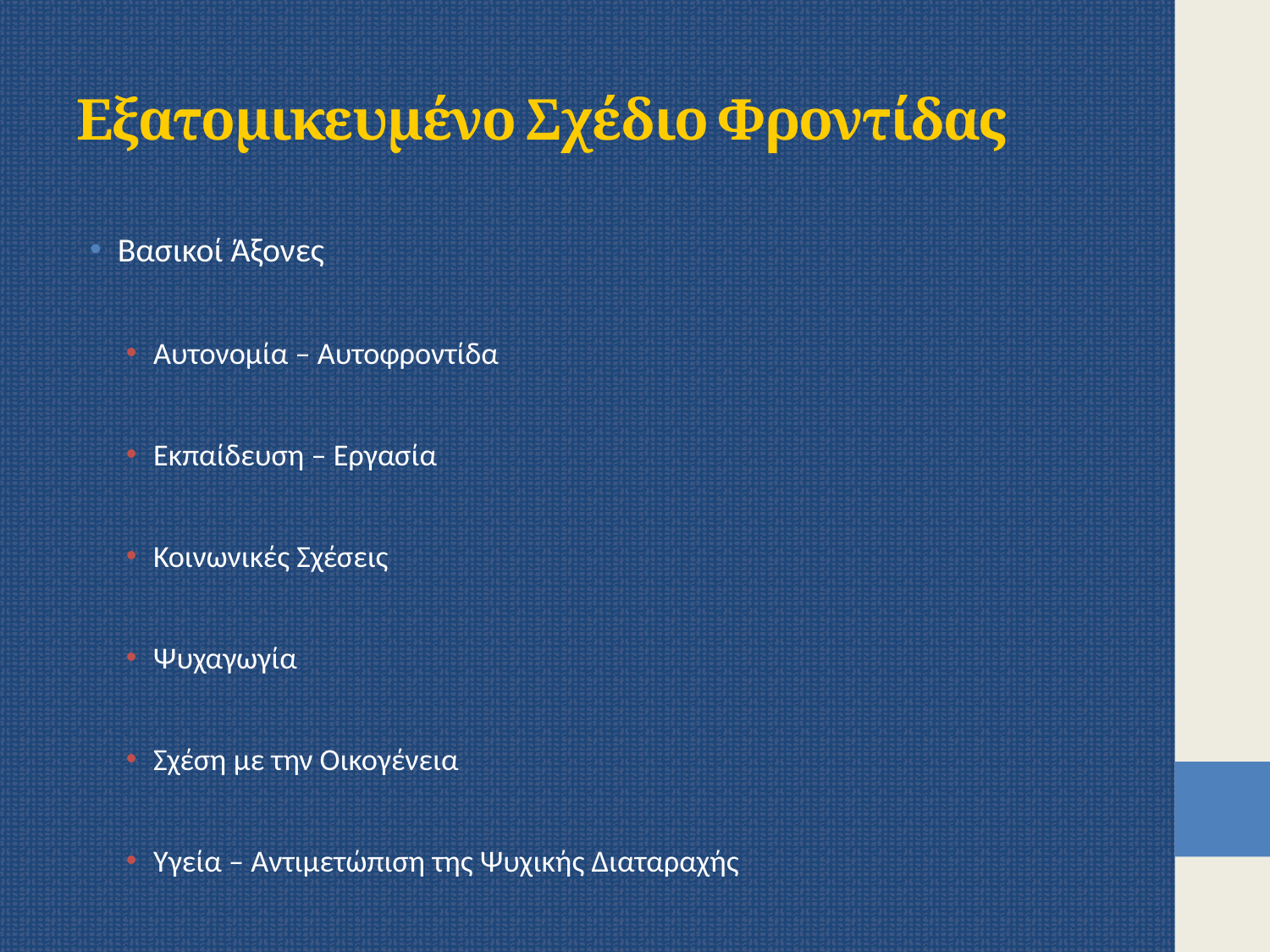

# Εξατομικευμένο Σχέδιο Φροντίδας
Βασικοί Άξονες

Αυτονομία – Αυτοφροντίδα

Εκπαίδευση – Εργασία

Κοινωνικές Σχέσεις

Ψυχαγωγία

Σχέση με την Οικογένεια

Υγεία – Αντιμετώπιση της Ψυχικής Διαταραχής